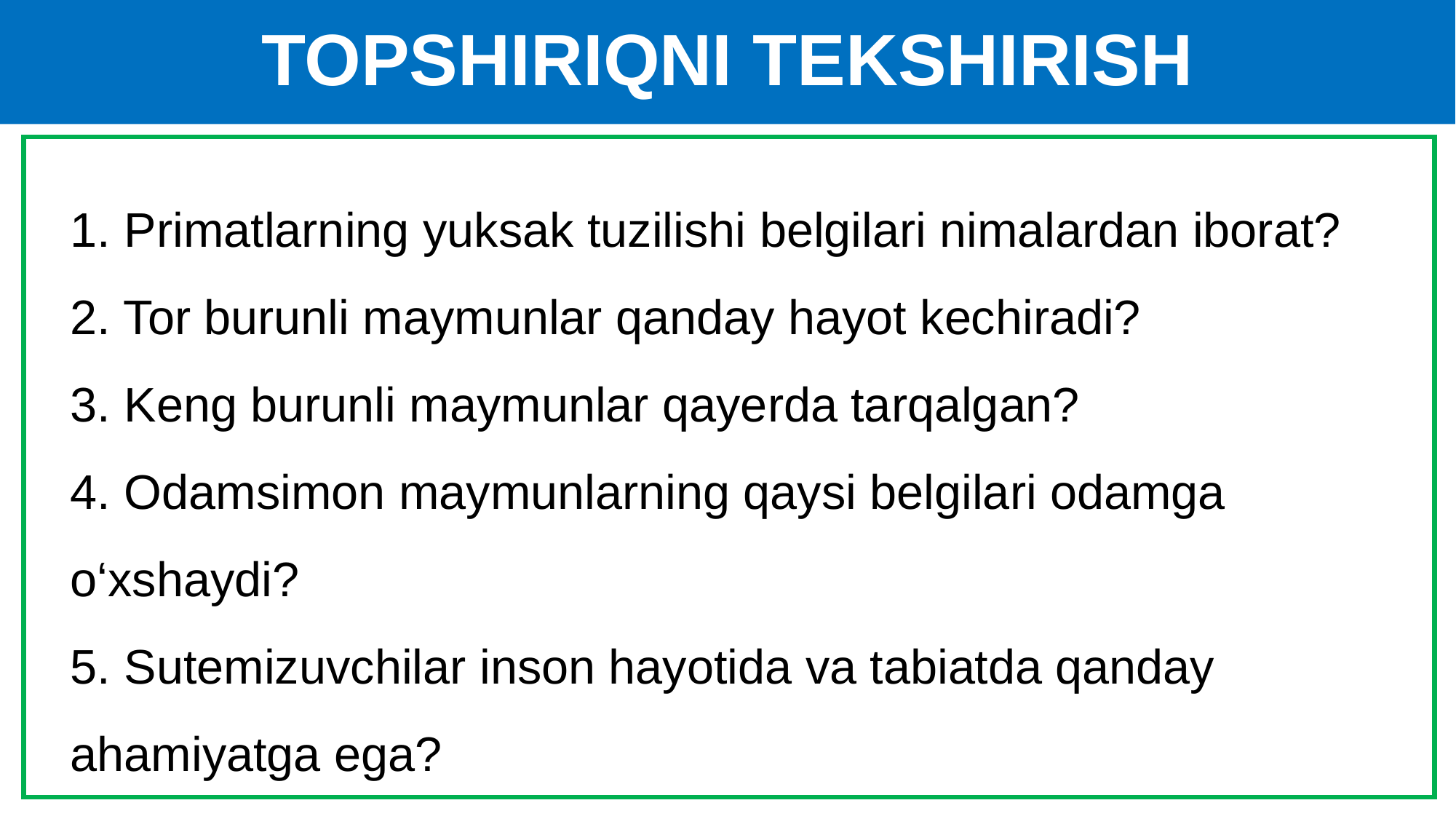

# TOPSHIRIQNI TEKSHIRISH

1. Primatlarning yuksak tuzilishi belgilari nimalardan iborat?
2. Tor burunli maymunlar qanday hayot kechiradi?
3. Keng burunli maymunlar qayerda tarqalgan?
4. Odamsimon maymunlarning qaysi belgilari odamga o‘xshaydi?
5. Sutemizuvchilar inson hayotida va tabiatda qanday ahamiyatga ega?